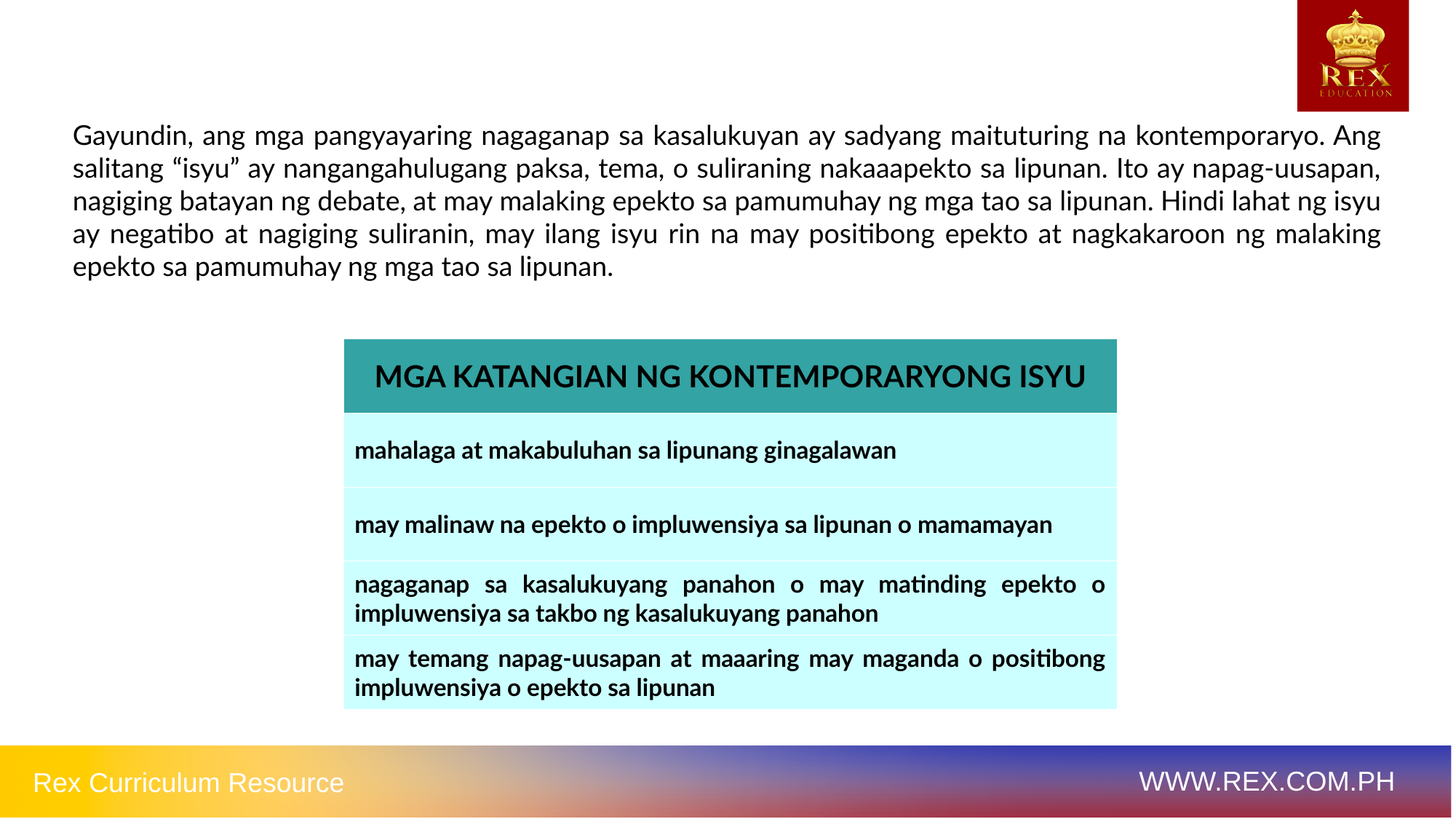

# Gayundin, ang mga pangyayaring nagaganap sa kasalukuyan ay sadyang maituturing na kontemporaryo. Ang salitang “isyu” ay nangangahulugang paksa, tema, o suliraning nakaaapekto sa lipunan. Ito ay napag-uusapan, nagiging batayan ng debate, at may malaking epekto sa pamumuhay ng mga tao sa lipunan. Hindi lahat ng isyu ay negatibo at nagiging suliranin, may ilang isyu rin na may positibong epekto at nagkakaroon ng malaking epekto sa pamumuhay ng mga tao sa lipunan.
| MGA KATANGIAN NG KONTEMPORARYONG ISYU |
| --- |
| mahalaga at makabuluhan sa lipunang ginagalawan |
| may malinaw na epekto o impluwensiya sa lipunan o mamamayan |
| nagaganap sa kasalukuyang panahon o may matinding epekto o impluwensiya sa takbo ng kasalukuyang panahon |
| may temang napag-uusapan at maaaring may maganda o positibong impluwensiya o epekto sa lipunan |